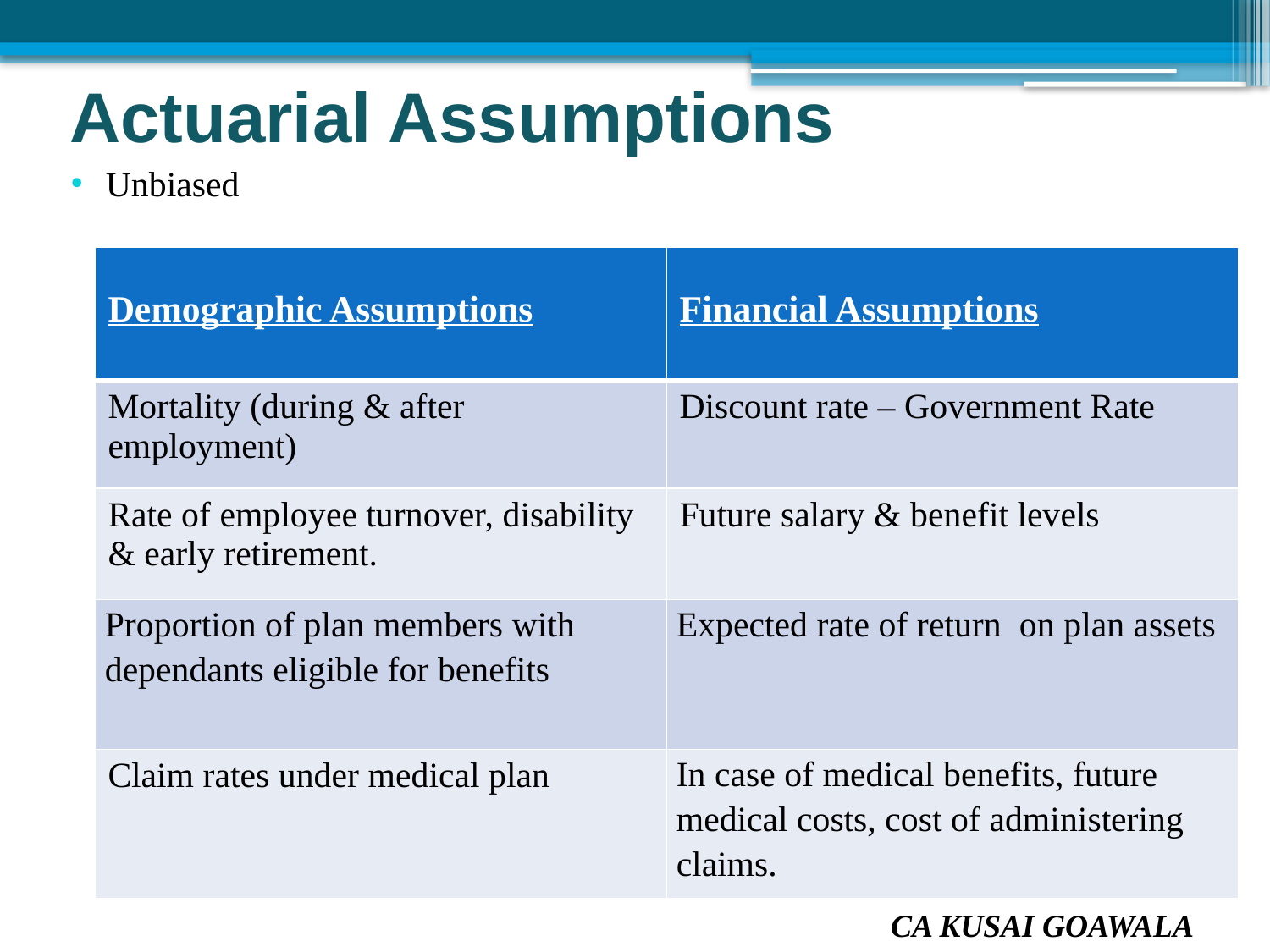

# Actuarial Assumptions
Unbiased

| Demographic Assumptions | Financial Assumptions |
| --- | --- |
| Mortality (during & after employment) | Discount rate – Government Rate |
| Rate of employee turnover, disability & early retirement. | Future salary & benefit levels |
| Proportion of plan members with dependants eligible for benefits | Expected rate of return on plan assets |
| Claim rates under medical plan | In case of medical benefits, future medical costs, cost of administering claims. |
CA KUSAI GOAWALA